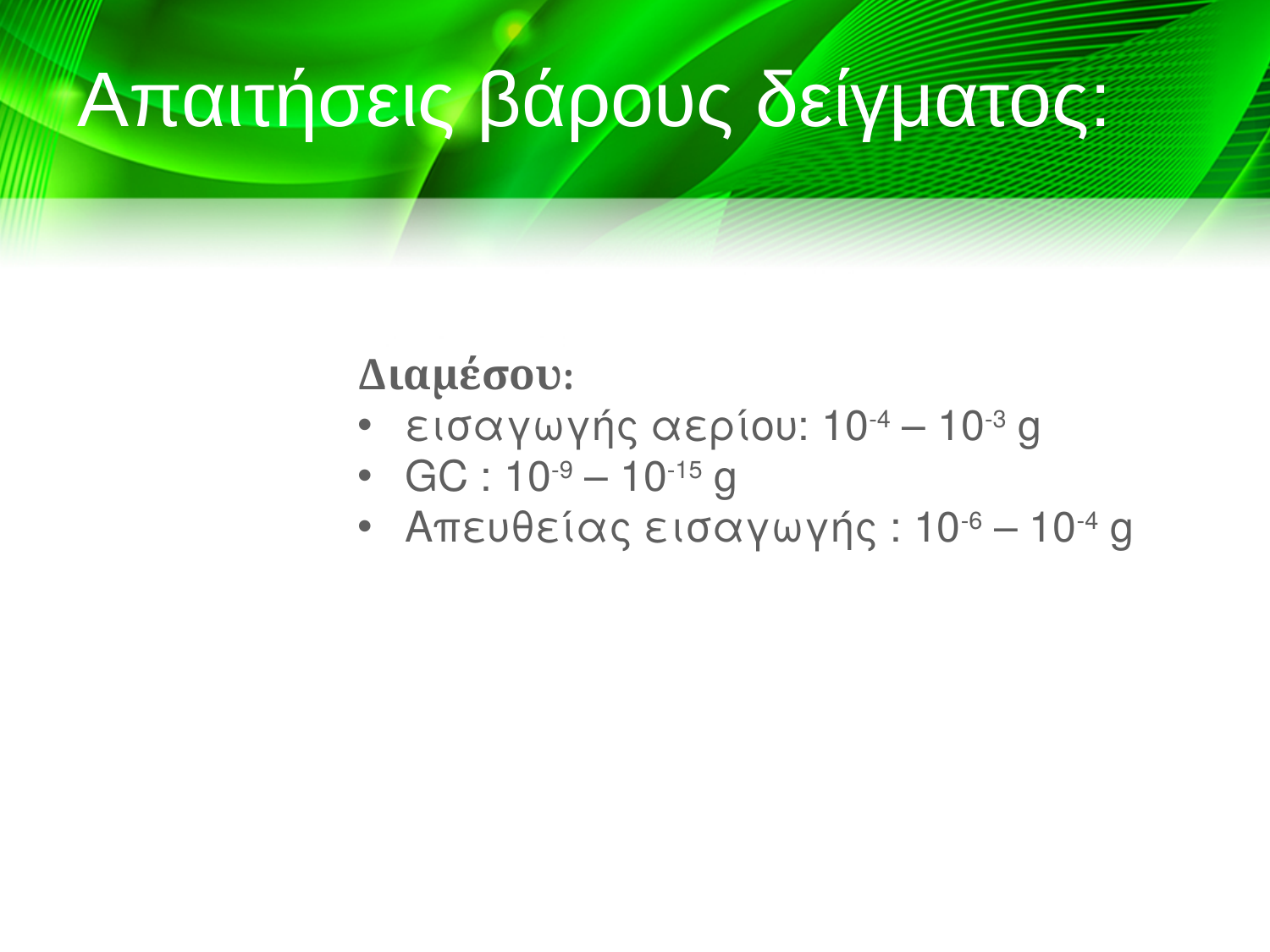

# Απαιτήσεις βάρους δείγματος:
Διαμέσου:
εισαγωγής αερίου: 10-4 – 10-3 g
GC : 10-9 – 10-15 g
Απευθείας εισαγωγής : 10-6 – 10-4 g